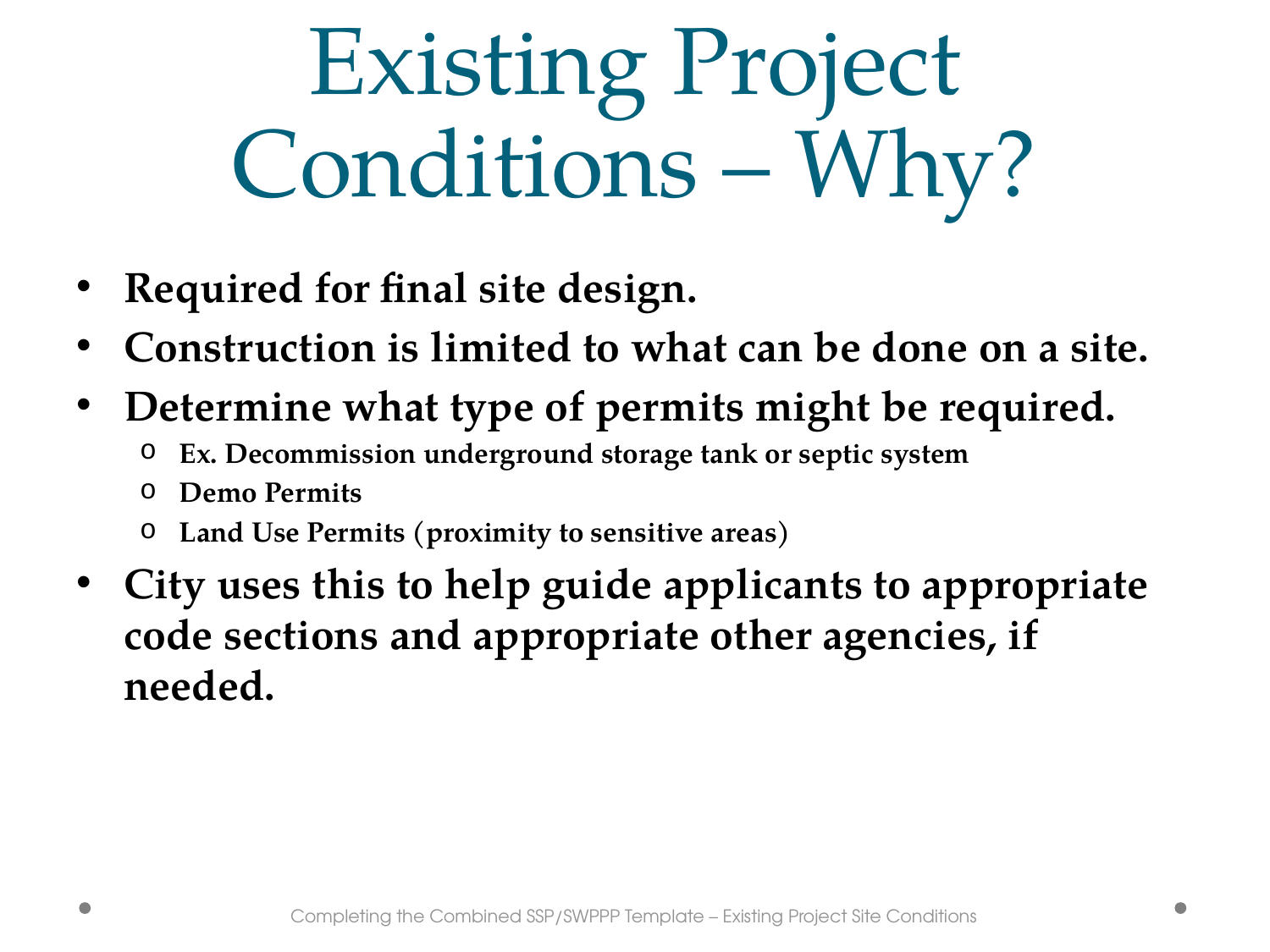

# Existing Project Conditions – Why?
Required for final site design.
Construction is limited to what can be done on a site.
Determine what type of permits might be required.
Ex. Decommission underground storage tank or septic system
Demo Permits
Land Use Permits (proximity to sensitive areas)
City uses this to help guide applicants to appropriate code sections and appropriate other agencies, if needed.
Completing the Combined SSP/SWPPP Template – Existing Project Site Conditions